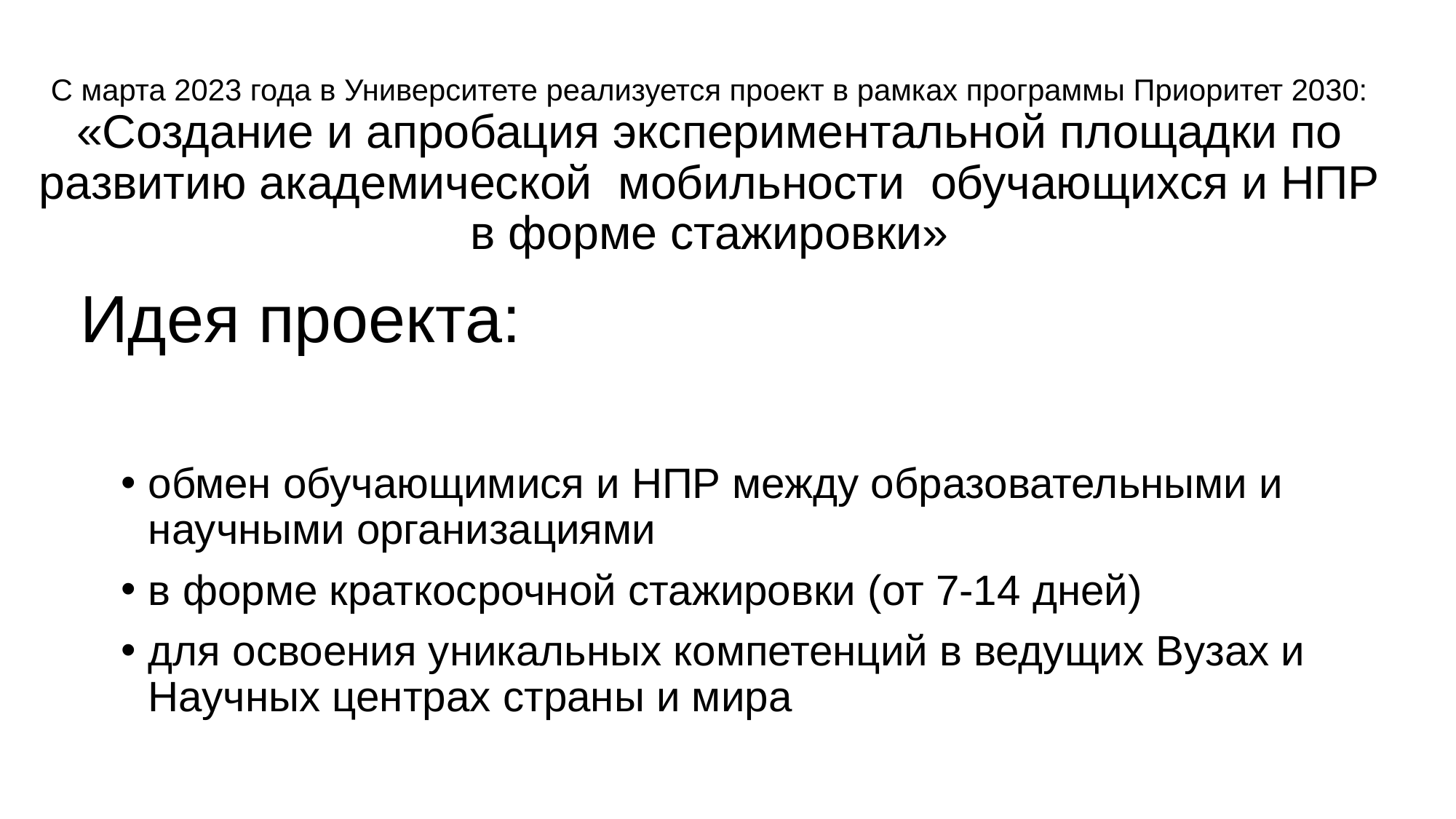

# С марта 2023 года в Университете реализуется проект в рамках программы Приоритет 2030: «Создание и апробация экспериментальной площадки по развитию академической  мобильности  обучающихся и НПР в форме стажировки»
Идея проекта:
обмен обучающимися и НПР между образовательными и научными организациями
в форме краткосрочной стажировки (от 7-14 дней)
для освоения уникальных компетенций в ведущих Вузах и Научных центрах страны и мира